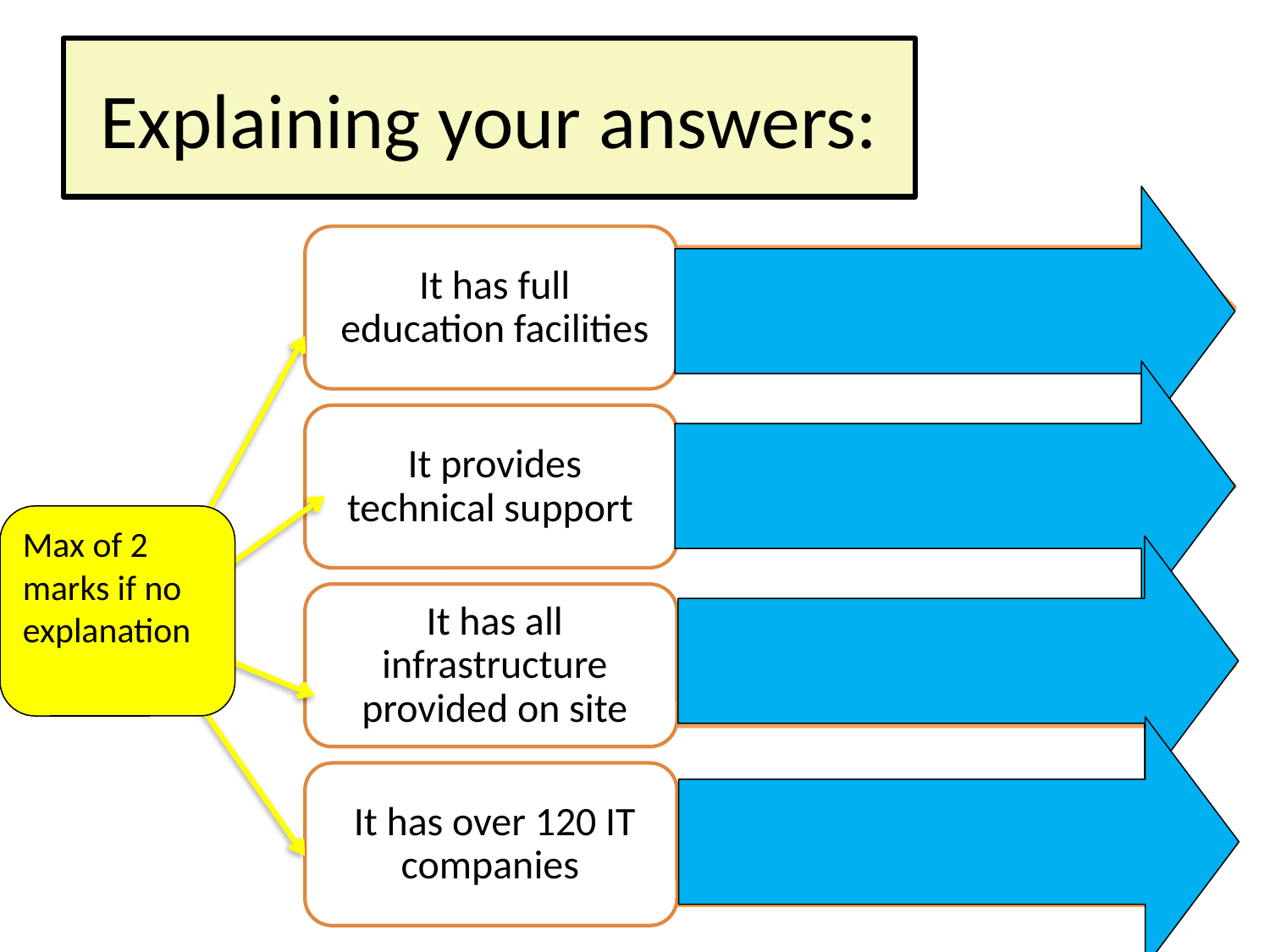

# Explaining your answers:

So workers will be trained/skilled to do the work.
It has full education facilities
So businesses will not struggle/it will succeed
It provides technical support
So saves money when opening/setting up
It has all infrastructure provided on site
So can share skills /machines/ideas/ research and development
It has over 120 IT companies

Max of 2 marks if no explanation